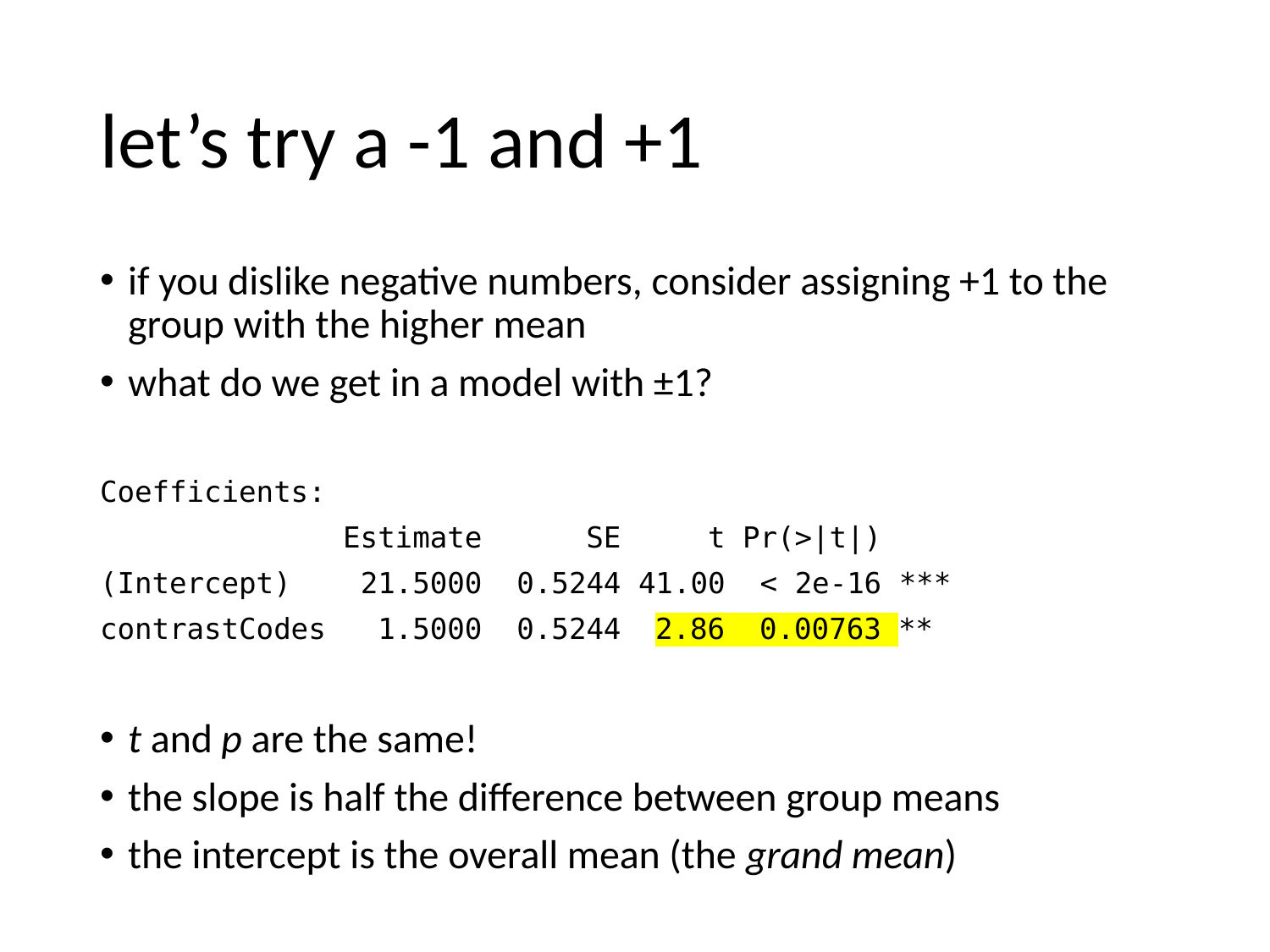

# let’s try a -1 and +1
if you dislike negative numbers, consider assigning +1 to the group with the higher mean
what do we get in a model with ±1?

Coefficients:
              Estimate      SE     t Pr(>|t|)
(Intercept)    21.5000  0.5244 41.00  < 2e-16 ***
contrastCodes   1.5000  0.5244  2.86  0.00763 **

t and p are the same!
the slope is half the difference between group means
the intercept is the overall mean (the grand mean)